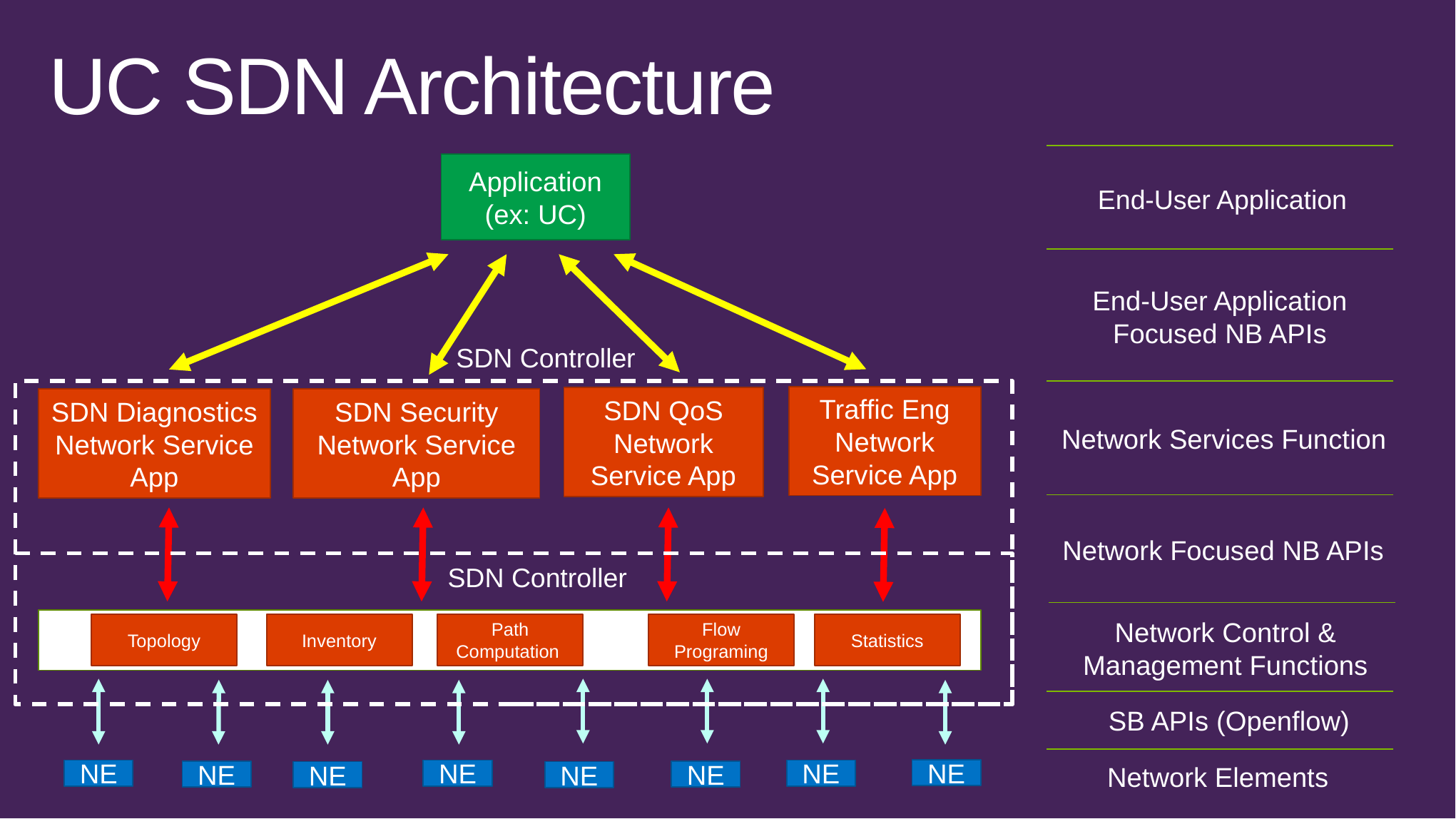

# UC SDN Architecture
Application
(ex: UC)
End-User Application
End-User Application
Focused NB APIs
SDN Controller

Traffic Eng Network Service App
SDN QoS Network Service App
SDN Diagnostics Network Service App
SDN Security Network Service App
Network Services Function
Network Focused NB APIs
SDN Controller

Network Control & Management Functions

Topology
Inventory
Path Computation
Flow Programing
Statistics
SB APIs (Openflow)
Network Elements
NE
NE
NE
NE
NE
NE
NE
NE